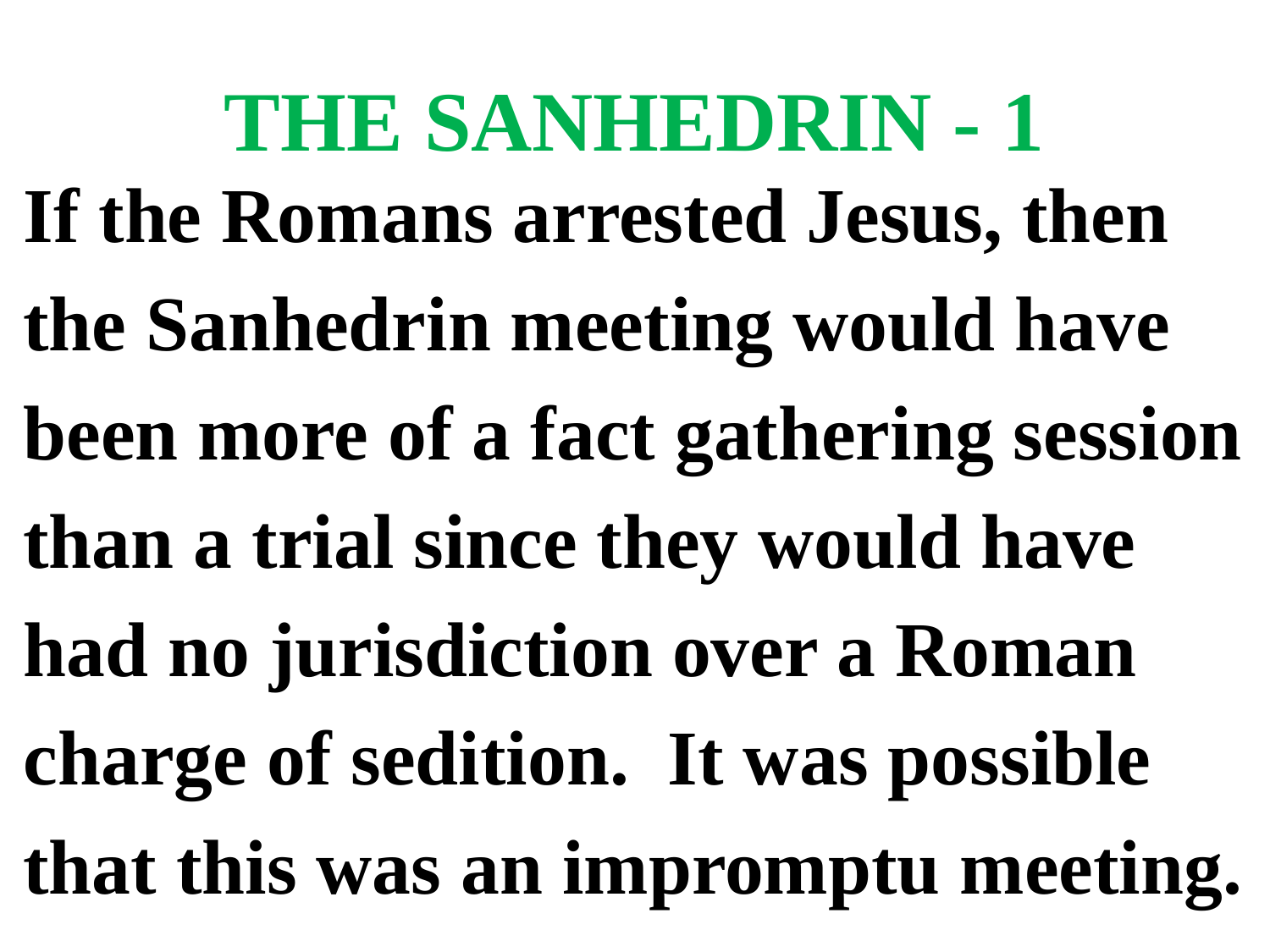

# THE SANHEDRIN - 1
If the Romans arrested Jesus, then
the Sanhedrin meeting would have
been more of a fact gathering session
than a trial since they would have
had no jurisdiction over a Roman
charge of sedition.  It was possible
that this was an impromptu meeting.